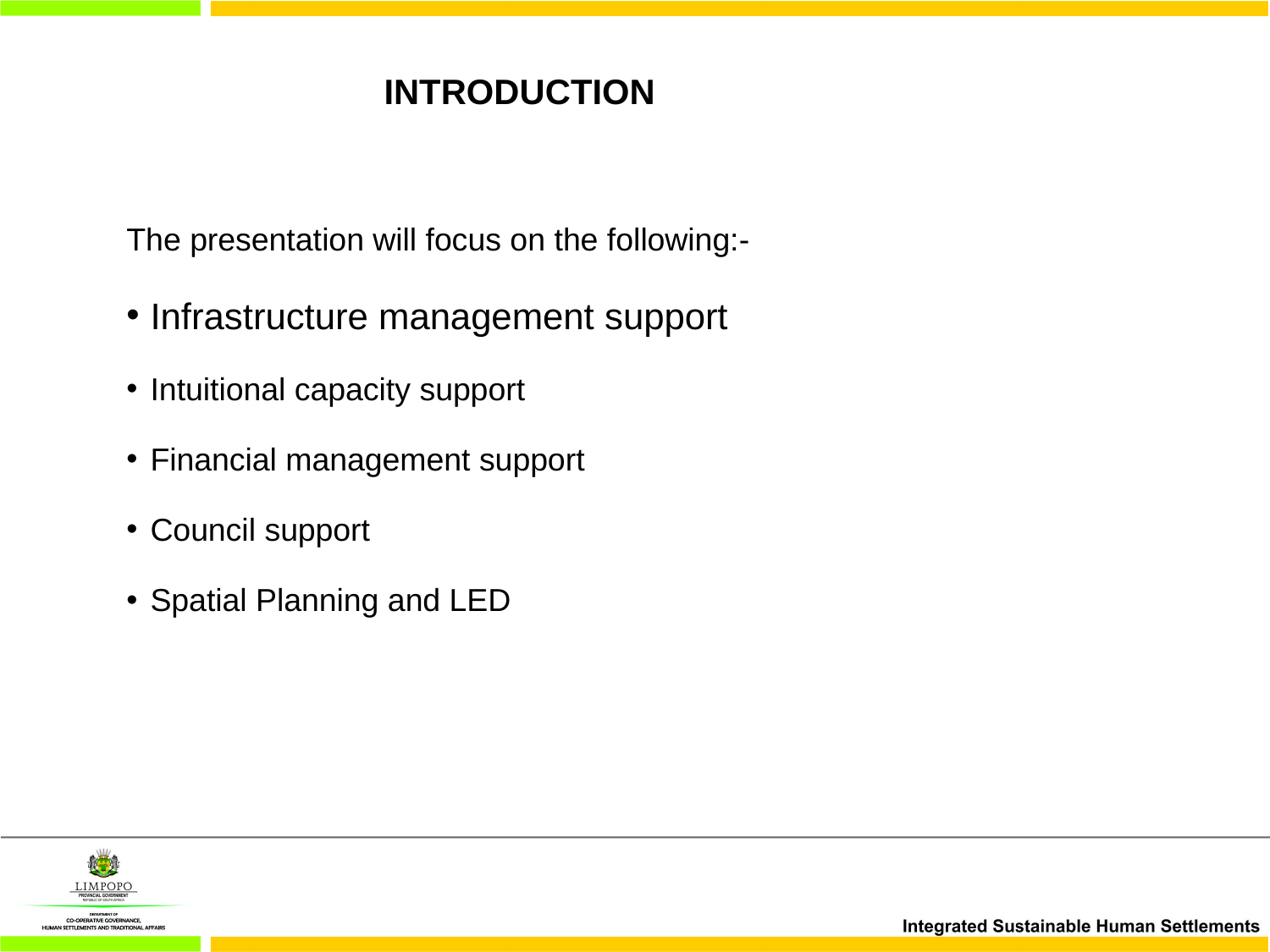

# INTRODUCTION
The presentation will focus on the following:-
Infrastructure management support
Intuitional capacity support
Financial management support
Council support
Spatial Planning and LED